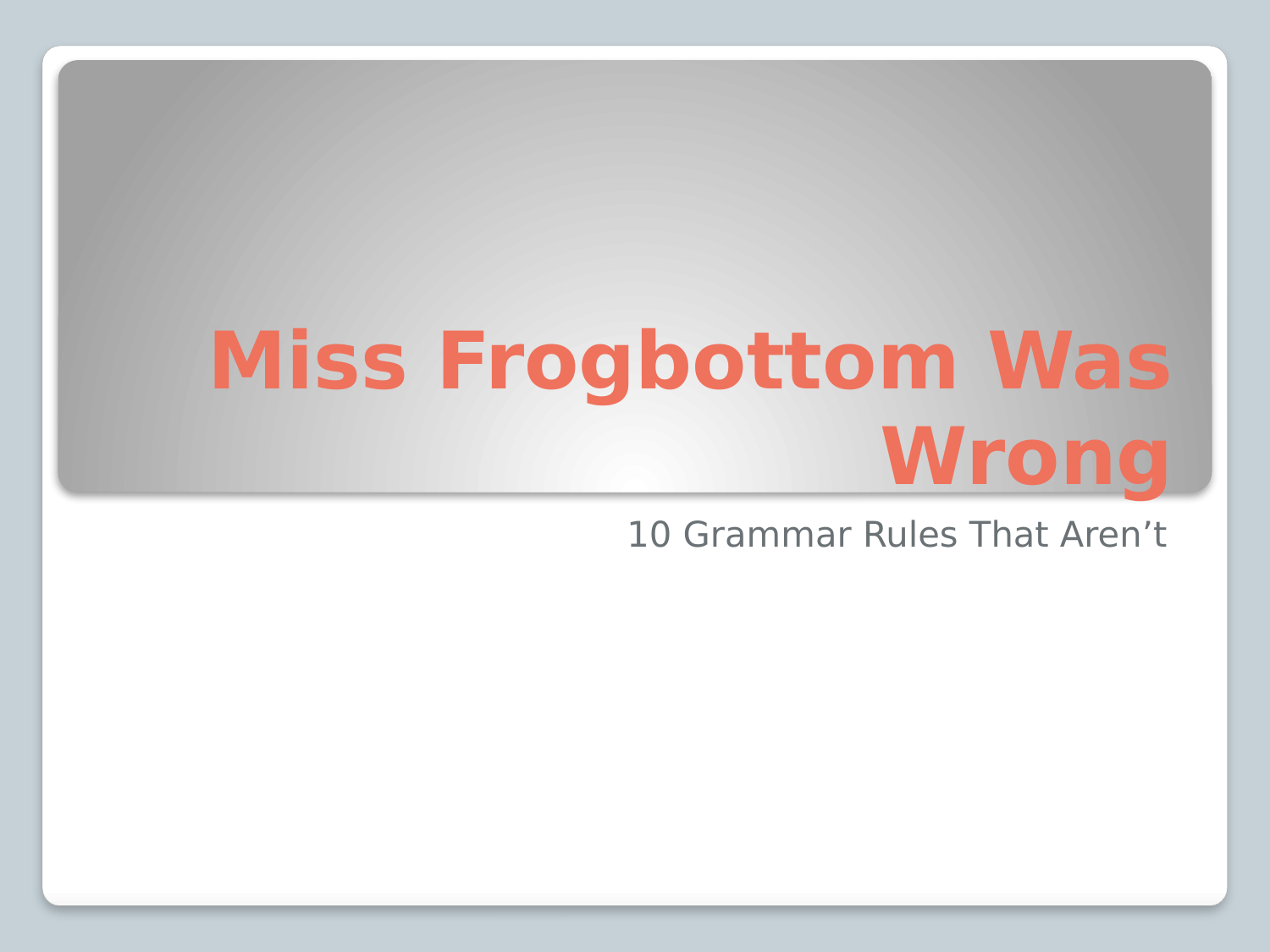

# Miss Frogbottom Was Wrong
10 Grammar Rules That Aren’t